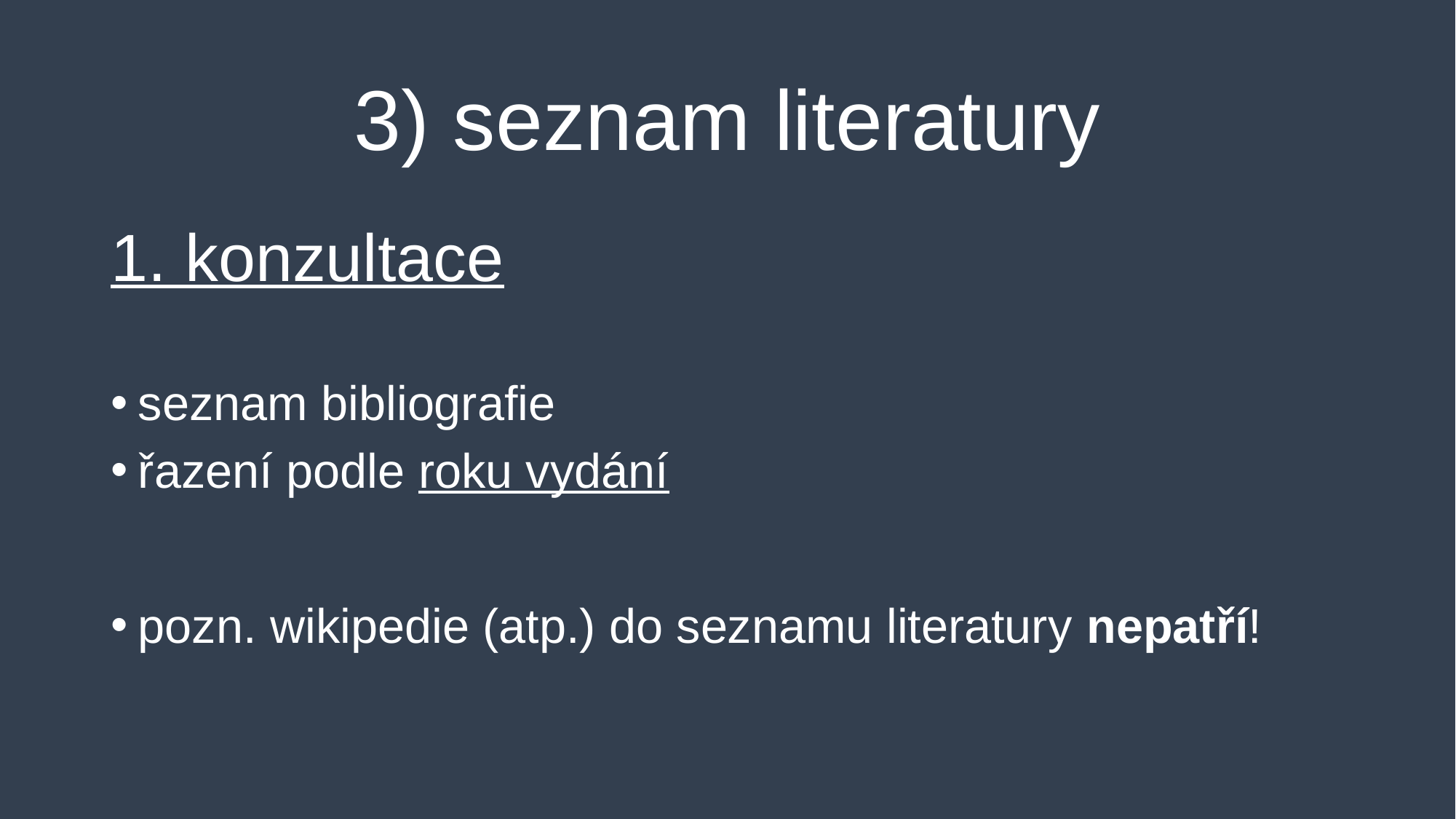

# 3) seznam literatury
1. konzultace

seznam bibliografie
řazení podle roku vydání

pozn. wikipedie (atp.) do seznamu literatury nepatří!